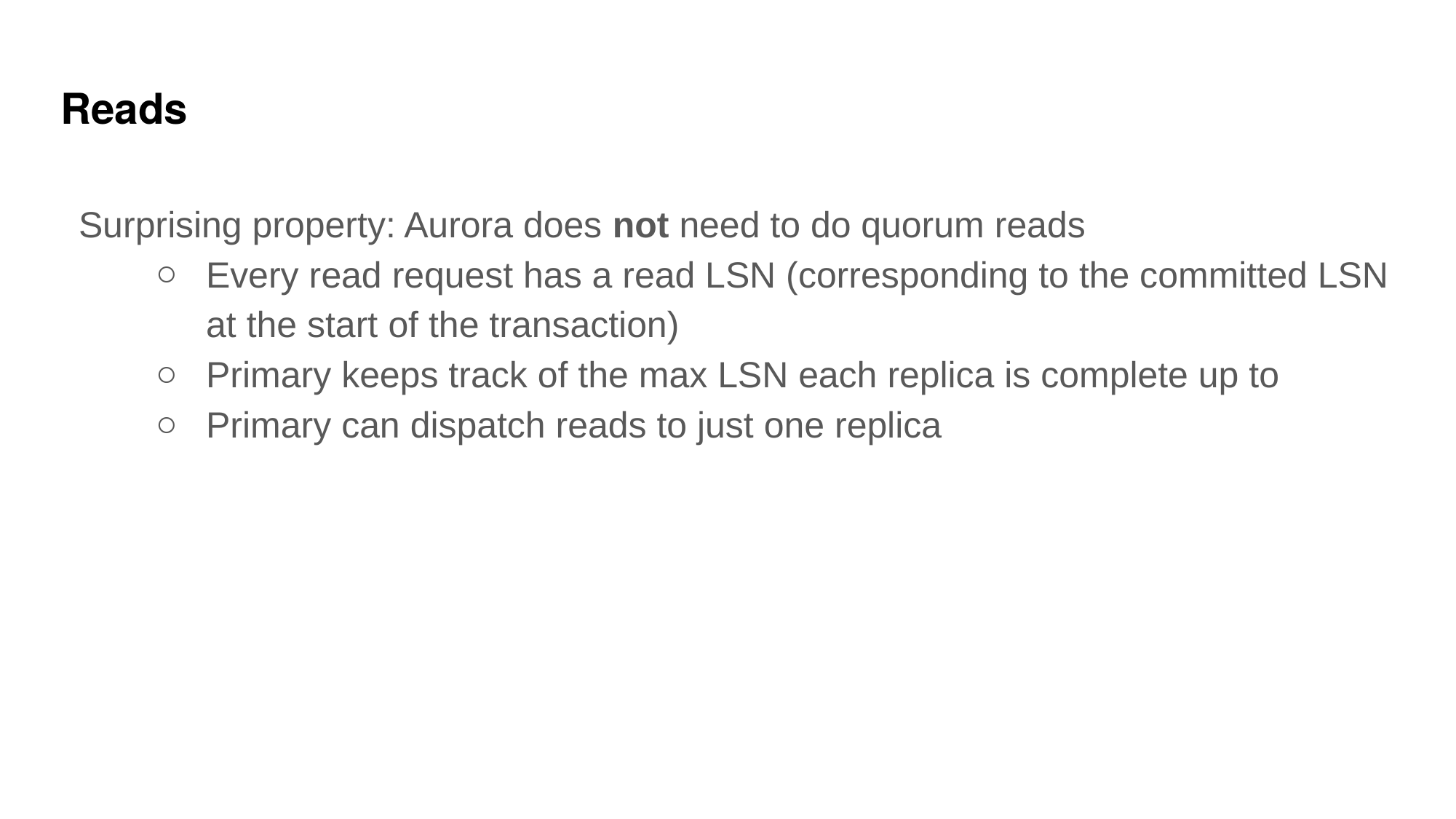

# Reads
Surprising property: Aurora does not need to do quorum reads
Every read request has a read LSN (corresponding to the committed LSN at the start of the transaction)
Primary keeps track of the max LSN each replica is complete up to
Primary can dispatch reads to just one replica